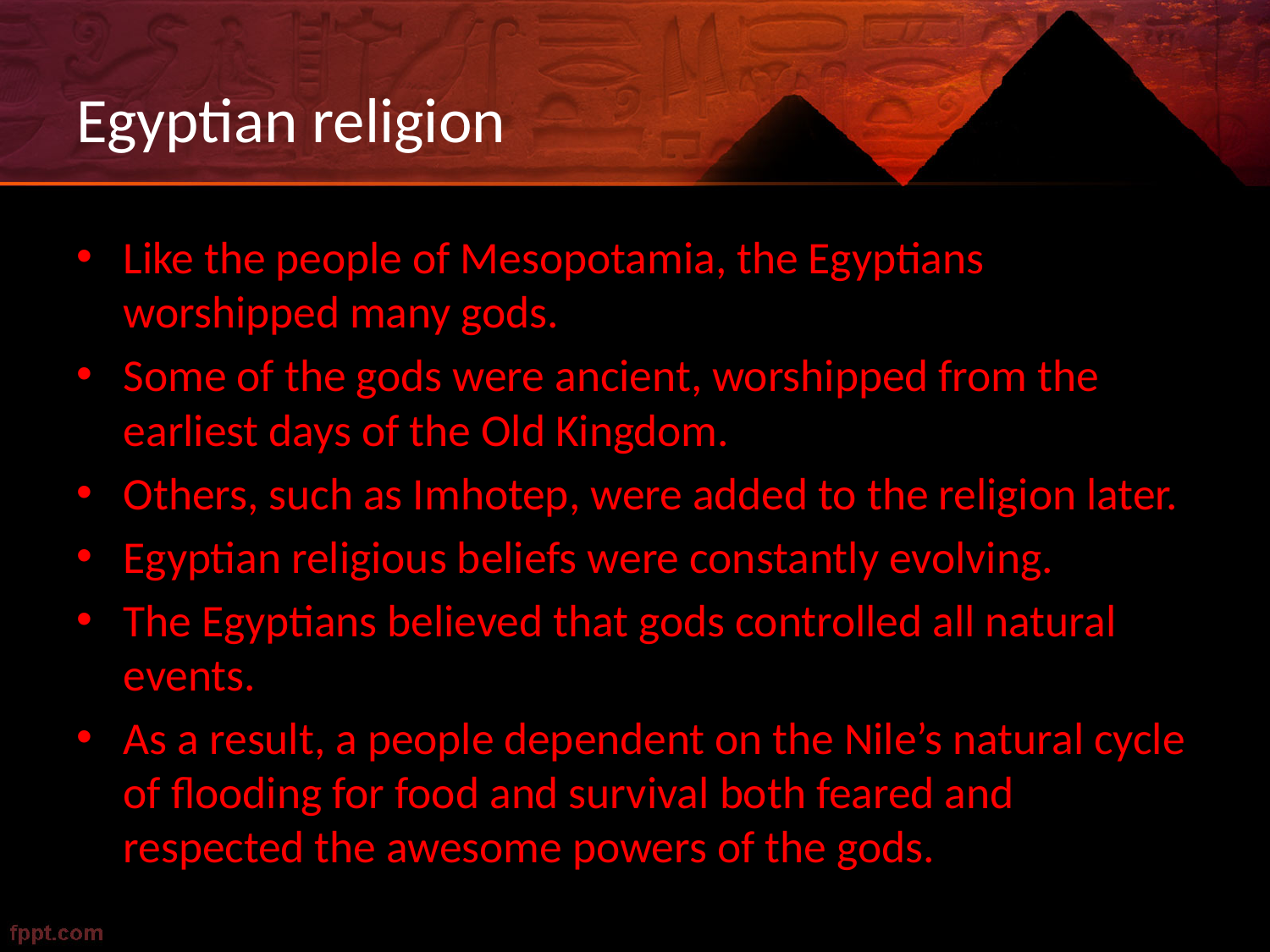

# Egyptian religion
Like the people of Mesopotamia, the Egyptians worshipped many gods.
Some of the gods were ancient, worshipped from the earliest days of the Old Kingdom.
Others, such as Imhotep, were added to the religion later.
Egyptian religious beliefs were constantly evolving.
The Egyptians believed that gods controlled all natural events.
As a result, a people dependent on the Nile’s natural cycle of flooding for food and survival both feared and respected the awesome powers of the gods.